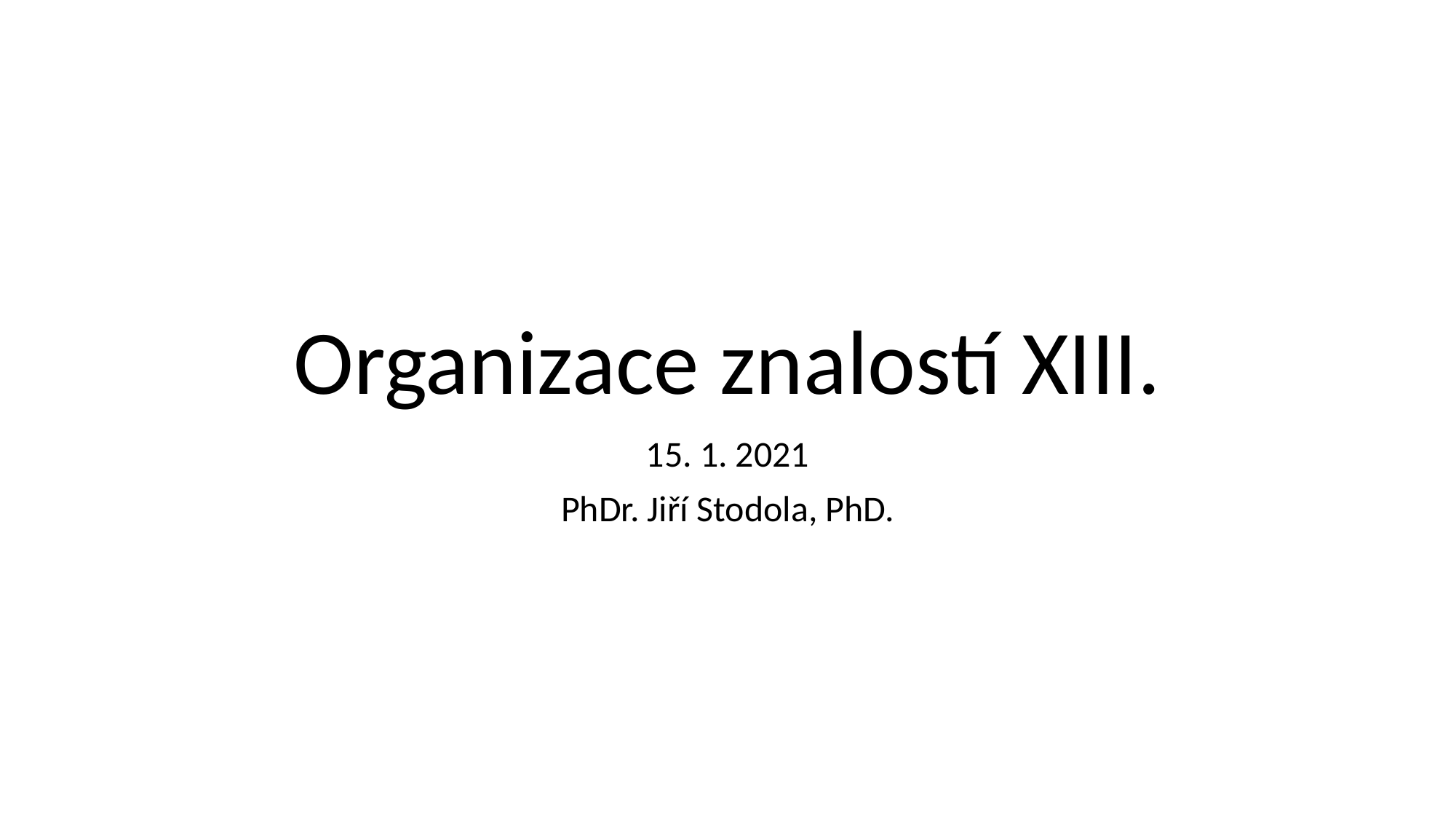

# Organizace znalostí XIII.
15. 1. 2021
PhDr. Jiří Stodola, PhD.